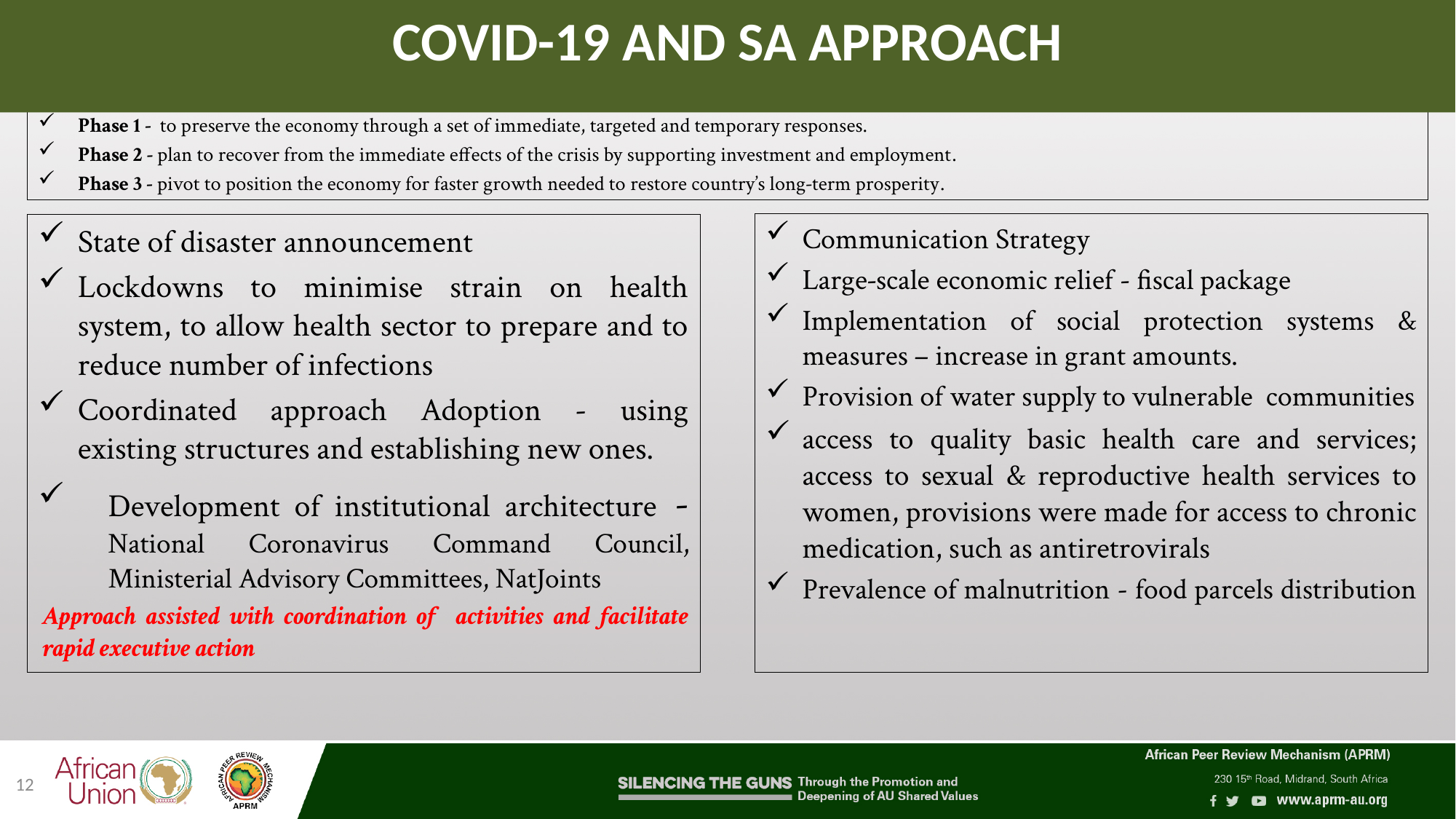

# COVID-19 AND SA APPROACH
Government responded to pandemic in three phases:
Phase 1 -  to preserve the economy through a set of immediate, targeted and temporary responses.
Phase 2 - plan to recover from the immediate effects of the crisis by supporting investment and employment.
Phase 3 - pivot to position the economy for faster growth needed to restore country’s long‐term prosperity.

Communication Strategy
Large‐scale economic relief - fiscal package
Implementation of social protection systems & measures – increase in grant amounts.
Provision of water supply to vulnerable  communities
access to quality basic health care and services; access to sexual & reproductive health services to women, provisions were made for access to chronic medication, such as antiretrovirals
Prevalence of malnutrition - food parcels distribution
State of disaster announcement
Lockdowns to minimise strain on health system, to allow health sector to prepare and to reduce number of infections
Coordinated approach Adoption - using existing structures and establishing new ones.
Development of institutional architecture - National Coronavirus Command Council, Ministerial Advisory Committees, NatJoints
Approach assisted with coordination of  activities and facilitate rapid executive action

12